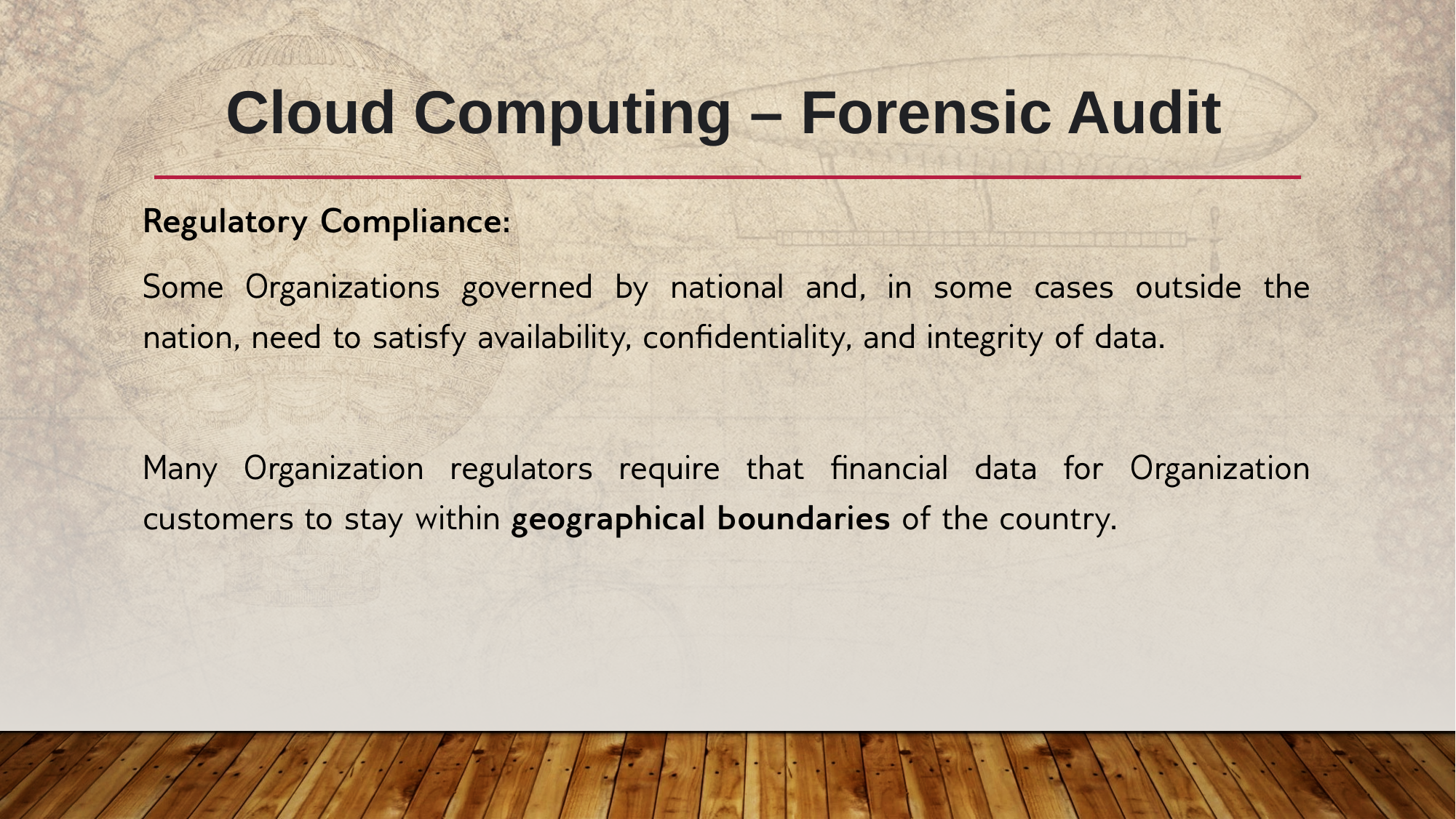

# Cloud Computing – Forensic Audit
Regulatory Compliance:
Some Organizations governed by national and, in some cases outside the nation, need to satisfy availability, confidentiality, and integrity of data.

Many Organization regulators require that financial data for Organization customers to stay within geographical boundaries of the country.